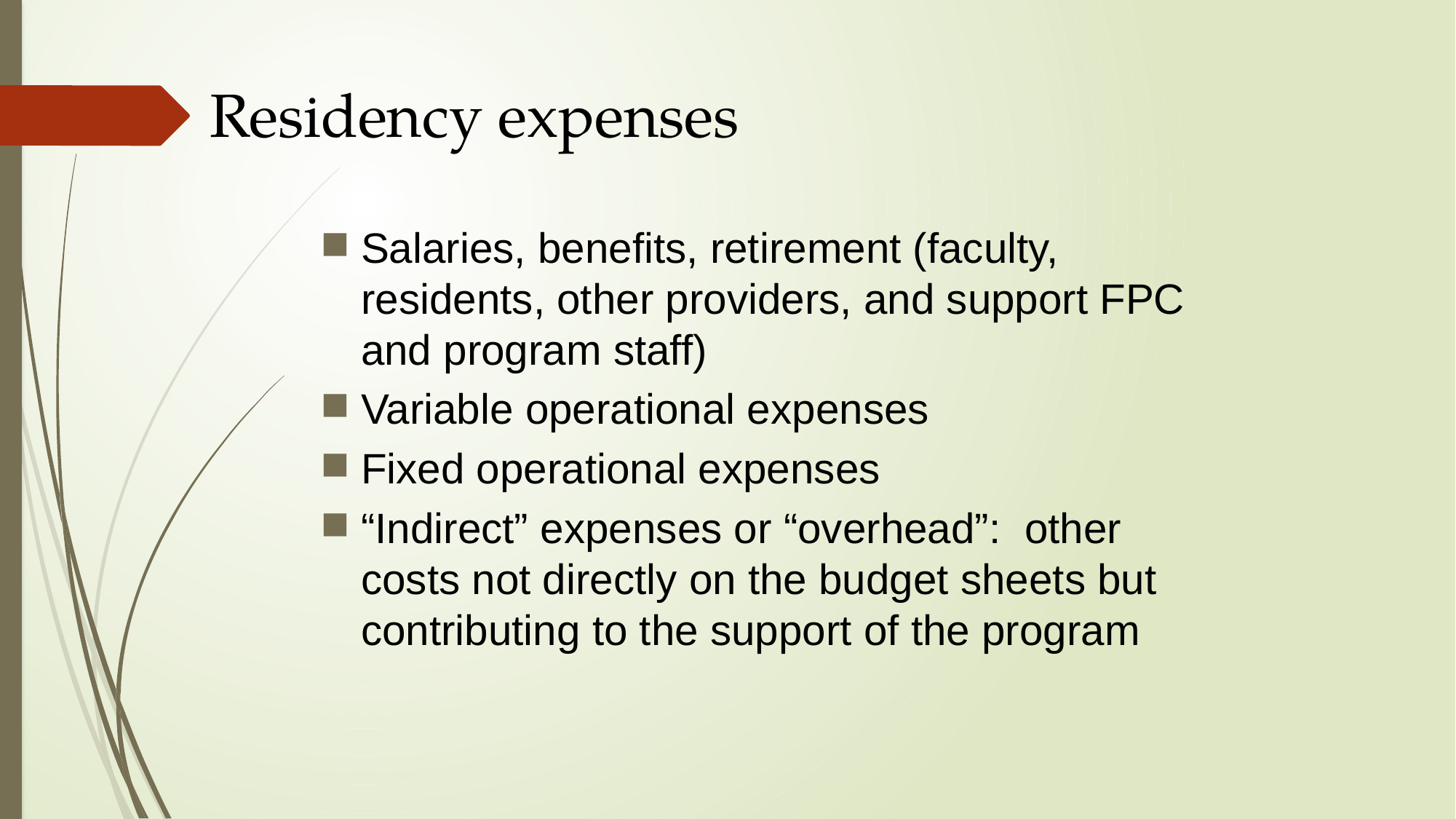

Residency expenses
Salaries, benefits, retirement (faculty, residents, other providers, and support FPC and program staff)
Variable operational expenses
Fixed operational expenses
“Indirect” expenses or “overhead”:  other costs not directly on the budget sheets but contributing to the support of the program